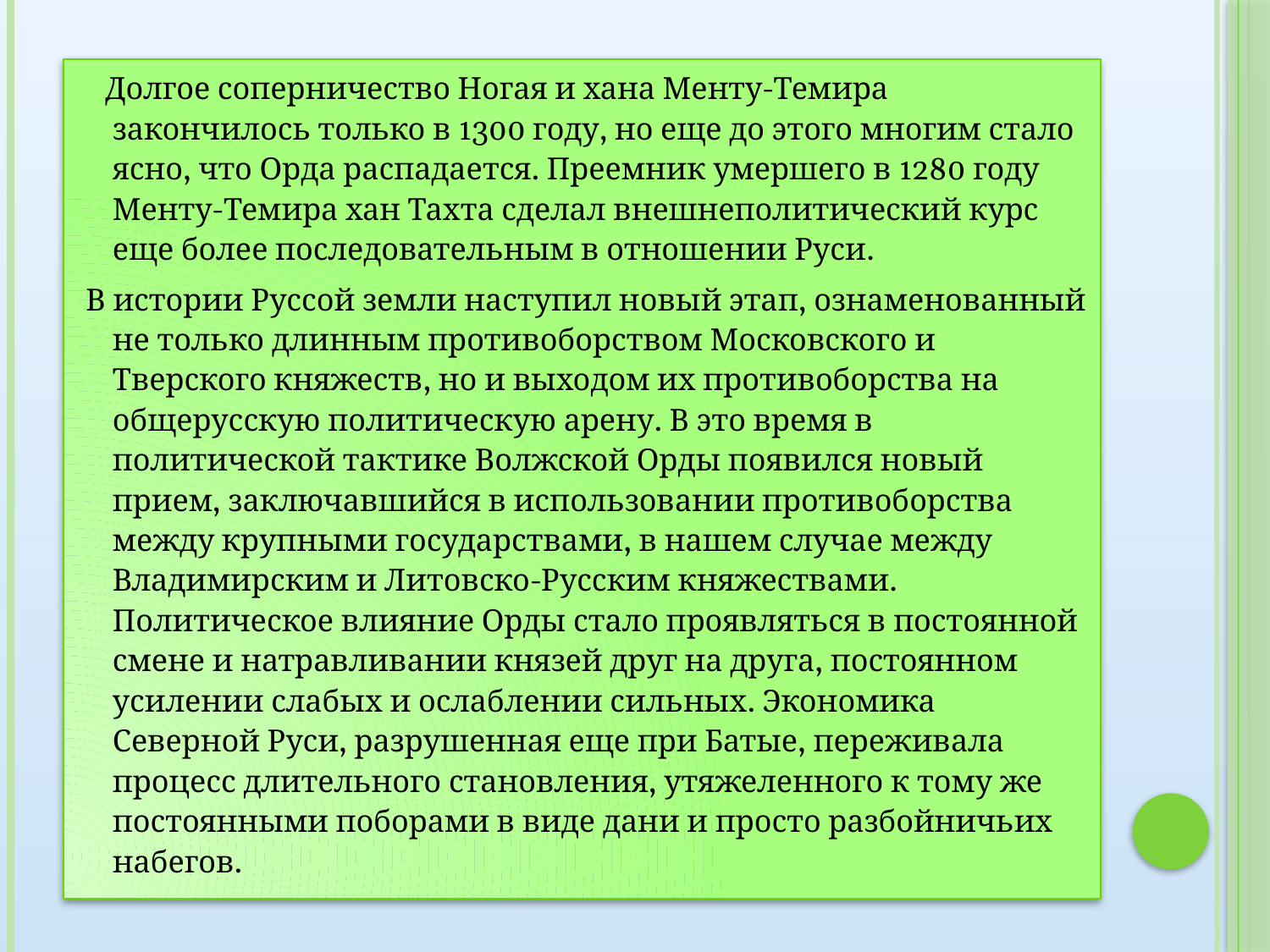

#
      Долгое соперничество Ногая и хана Менту-Темира закончилось только в 1300 году, но еще до этого многим стало ясно, что Орда распадается. Преемник умершего в 1280 году Менту-Темира хан Тахта сделал внешнеполитический курс еще более последовательным в отношении Руси.
  В истории Руссой земли наступил новый этап, ознаменованный не только длинным противоборством Московского и Тверского княжеств, но и выходом их противоборства на общерусскую политическую арену. В это время в политической тактике Волжской Орды появился новый прием, заключавшийся в использовании противоборства между крупными государствами, в нашем случае между Владимирским и Литовско-Русским княжествами. Политическое влияние Орды стало проявляться в постоянной смене и натравливании князей друг на друга, постоянном усилении слабых и ослаблении сильных. Экономика Северной Руси, разрушенная еще при Батые, переживала процесс длительного становления, утяжеленного к тому же постоянными поборами в виде дани и просто разбойничьих набегов.